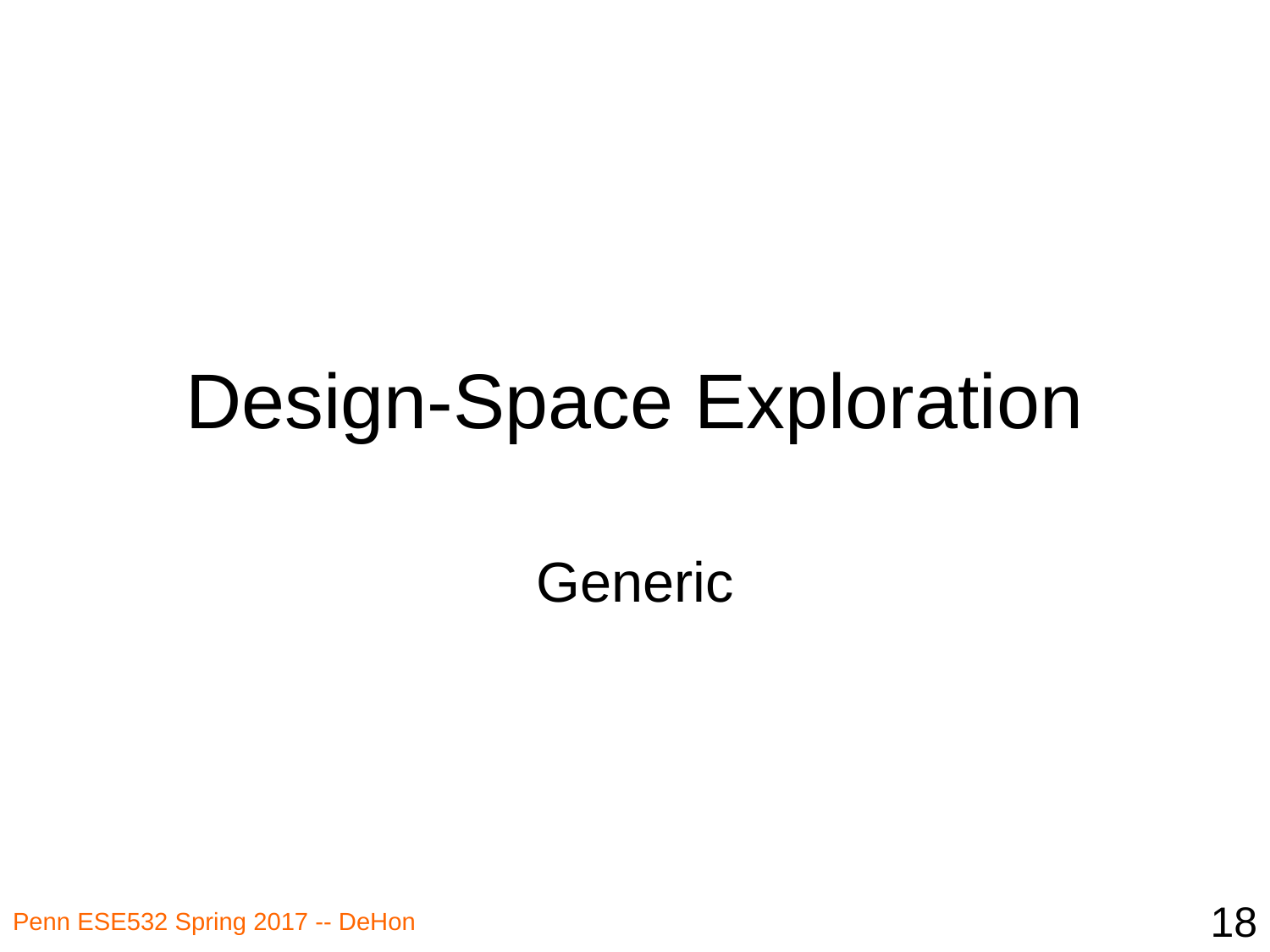

# Design-Space Exploration
Generic
18
Penn ESE532 Spring 2017 -- DeHon